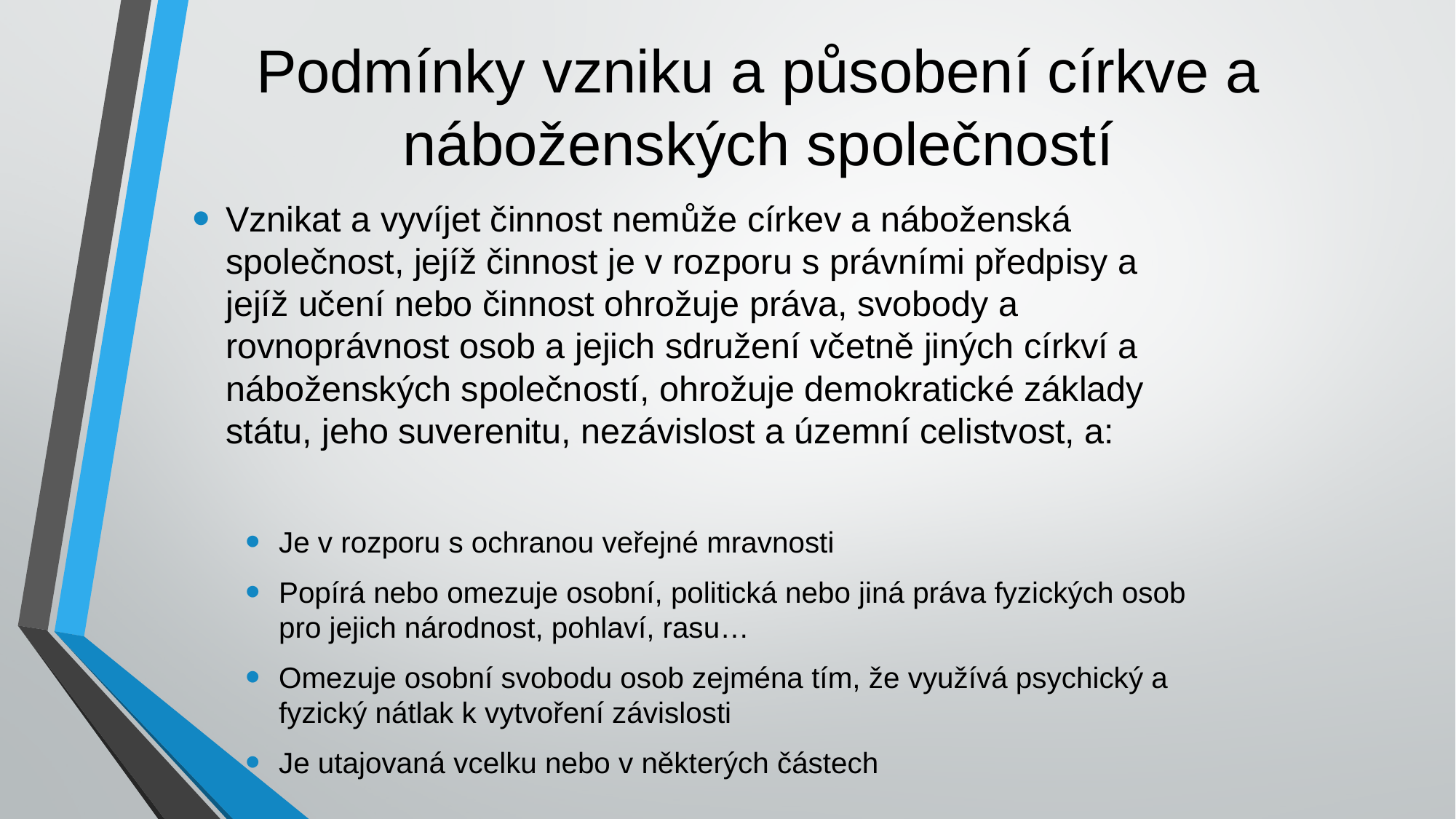

# Podmínky vzniku a působení církve a náboženských společností
Vznikat a vyvíjet činnost nemůže církev a náboženská společnost, jejíž činnost je v rozporu s právními předpisy a jejíž učení nebo činnost ohrožuje práva, svobody a rovnoprávnost osob a jejich sdružení včetně jiných církví a náboženských společností, ohrožuje demokratické základy státu, jeho suverenitu, nezávislost a územní celistvost, a:

Je v rozporu s ochranou veřejné mravnosti
Popírá nebo omezuje osobní, politická nebo jiná práva fyzických osob pro jejich národnost, pohlaví, rasu…
Omezuje osobní svobodu osob zejména tím, že využívá psychický a fyzický nátlak k vytvoření závislosti
Je utajovaná vcelku nebo v některých částech